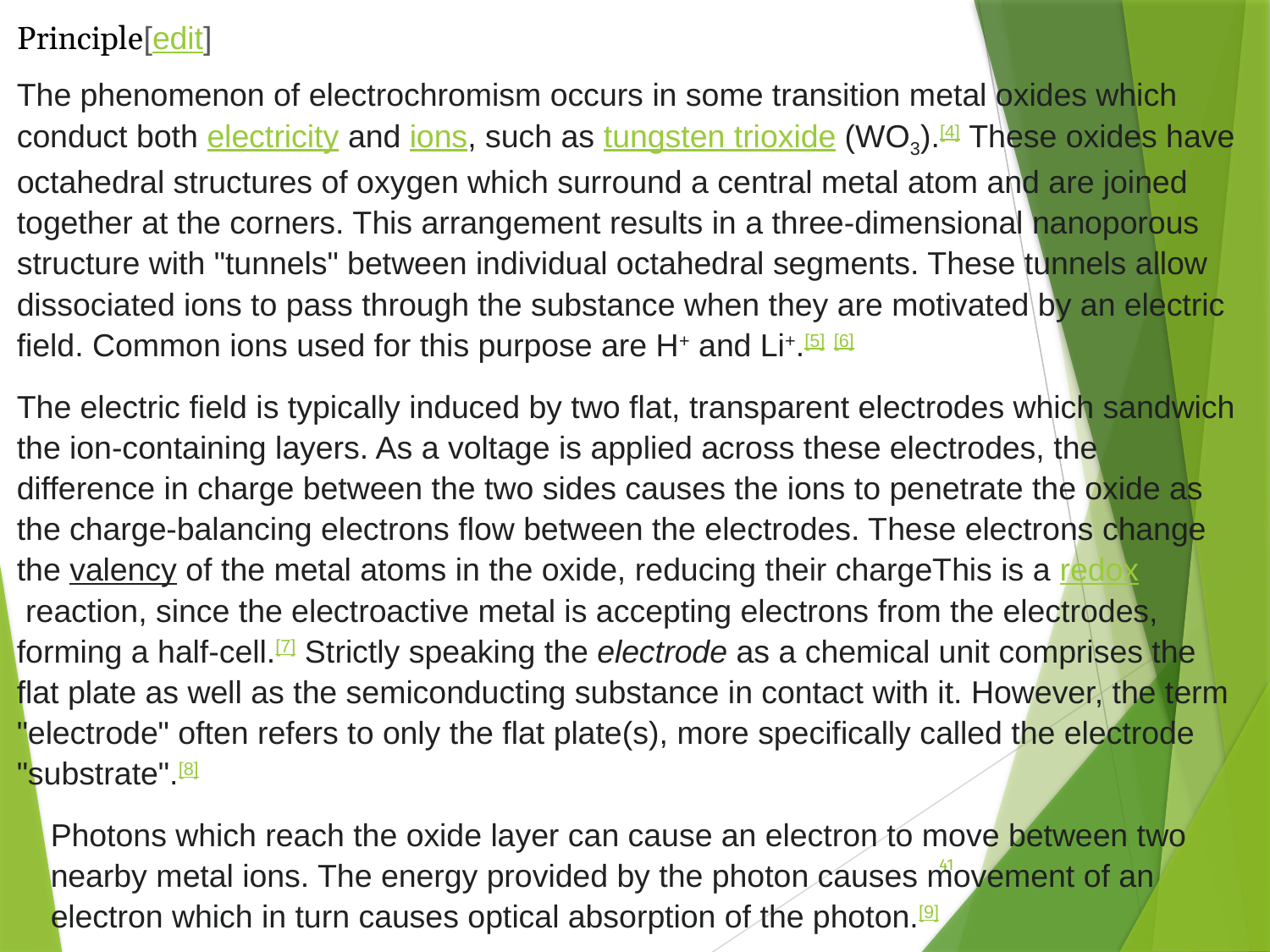

Principle[edit]
The phenomenon of electrochromism occurs in some transition metal oxides which conduct both electricity and ions, such as tungsten trioxide (WO3).[4] These oxides have octahedral structures of oxygen which surround a central metal atom and are joined together at the corners. This arrangement results in a three-dimensional nanoporous structure with "tunnels" between individual octahedral segments. These tunnels allow dissociated ions to pass through the substance when they are motivated by an electric field. Common ions used for this purpose are H+ and Li+.[5] [6]
The electric field is typically induced by two flat, transparent electrodes which sandwich the ion-containing layers. As a voltage is applied across these electrodes, the difference in charge between the two sides causes the ions to penetrate the oxide as the charge-balancing electrons flow between the electrodes. These electrons change the valency of the metal atoms in the oxide, reducing their chargeThis is a redox reaction, since the electroactive metal is accepting electrons from the electrodes, forming a half-cell.[7] Strictly speaking the electrode as a chemical unit comprises the flat plate as well as the semiconducting substance in contact with it. However, the term "electrode" often refers to only the flat plate(s), more specifically called the electrode "substrate".[8]
Photons which reach the oxide layer can cause an electron to move between two nearby metal ions. The energy provided by the photon causes movement of an electron which in turn causes optical absorption of the photon.[9]
41